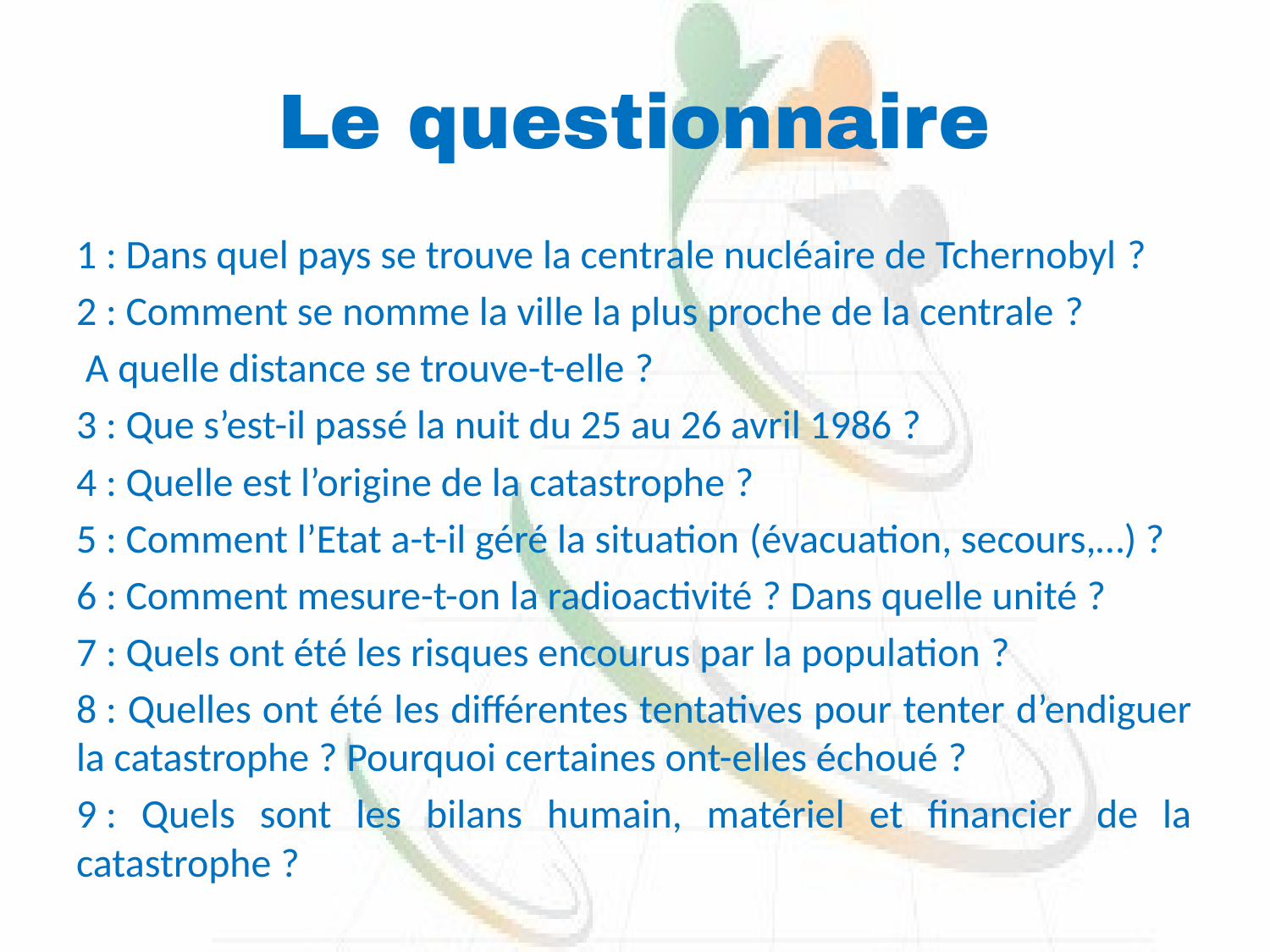

# Le questionnaire
1 : Dans quel pays se trouve la centrale nucléaire de Tchernobyl ?
2 : Comment se nomme la ville la plus proche de la centrale ?
 A quelle distance se trouve-t-elle ?
3 : Que s’est-il passé la nuit du 25 au 26 avril 1986 ?
4 : Quelle est l’origine de la catastrophe ?
5 : Comment l’Etat a-t-il géré la situation (évacuation, secours,…) ?
6 : Comment mesure-t-on la radioactivité ? Dans quelle unité ?
7 : Quels ont été les risques encourus par la population ?
8 : Quelles ont été les différentes tentatives pour tenter d’endiguer la catastrophe ? Pourquoi certaines ont-elles échoué ?
9 : Quels sont les bilans humain, matériel et financier de la catastrophe ?